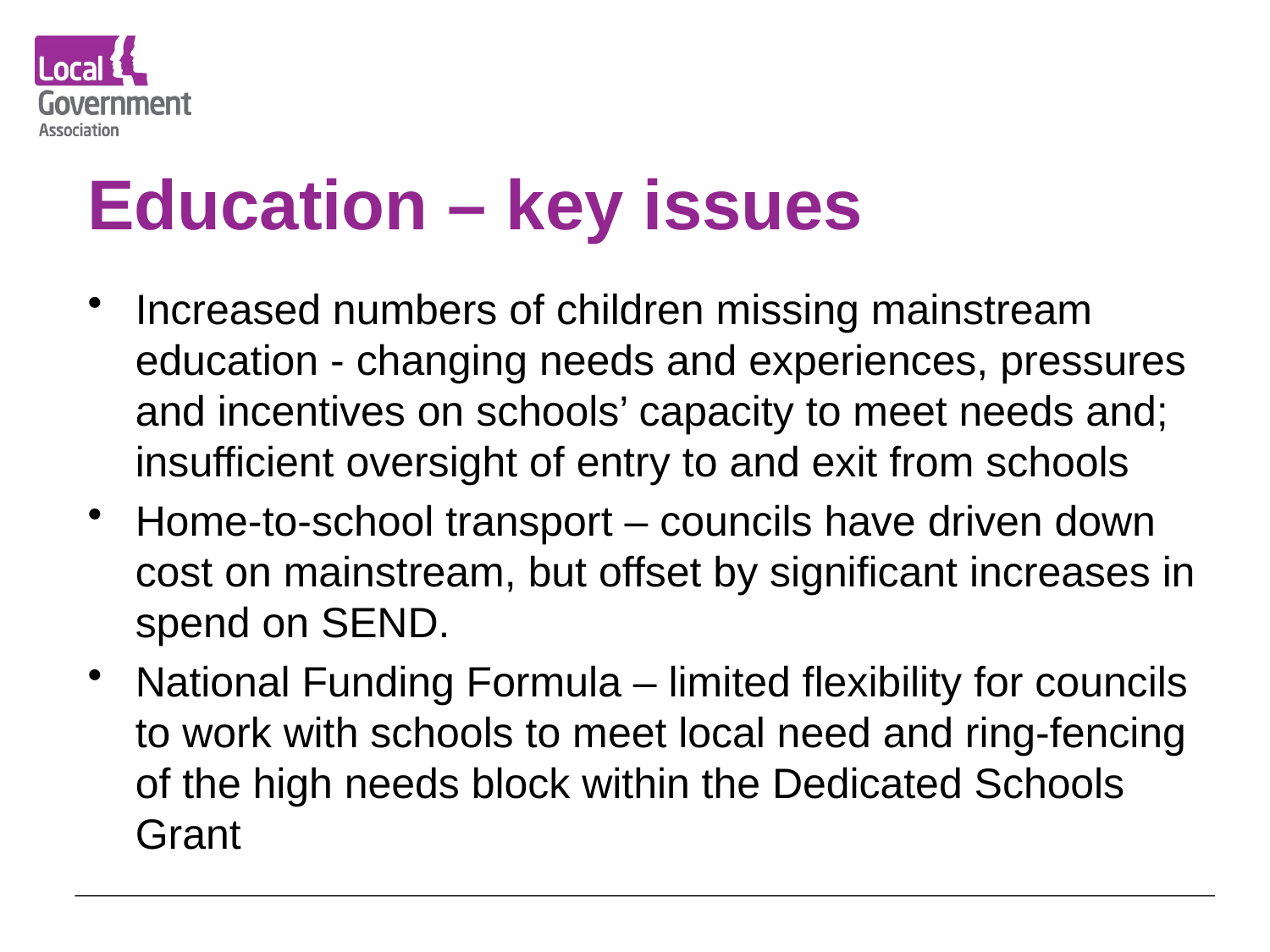

# Education – key issues
Increased numbers of children missing mainstream education - changing needs and experiences, pressures and incentives on schools’ capacity to meet needs and; insufficient oversight of entry to and exit from schools
Home-to-school transport – councils have driven down cost on mainstream, but offset by significant increases in spend on SEND.
National Funding Formula – limited flexibility for councils to work with schools to meet local need and ring-fencing of the high needs block within the Dedicated Schools Grant